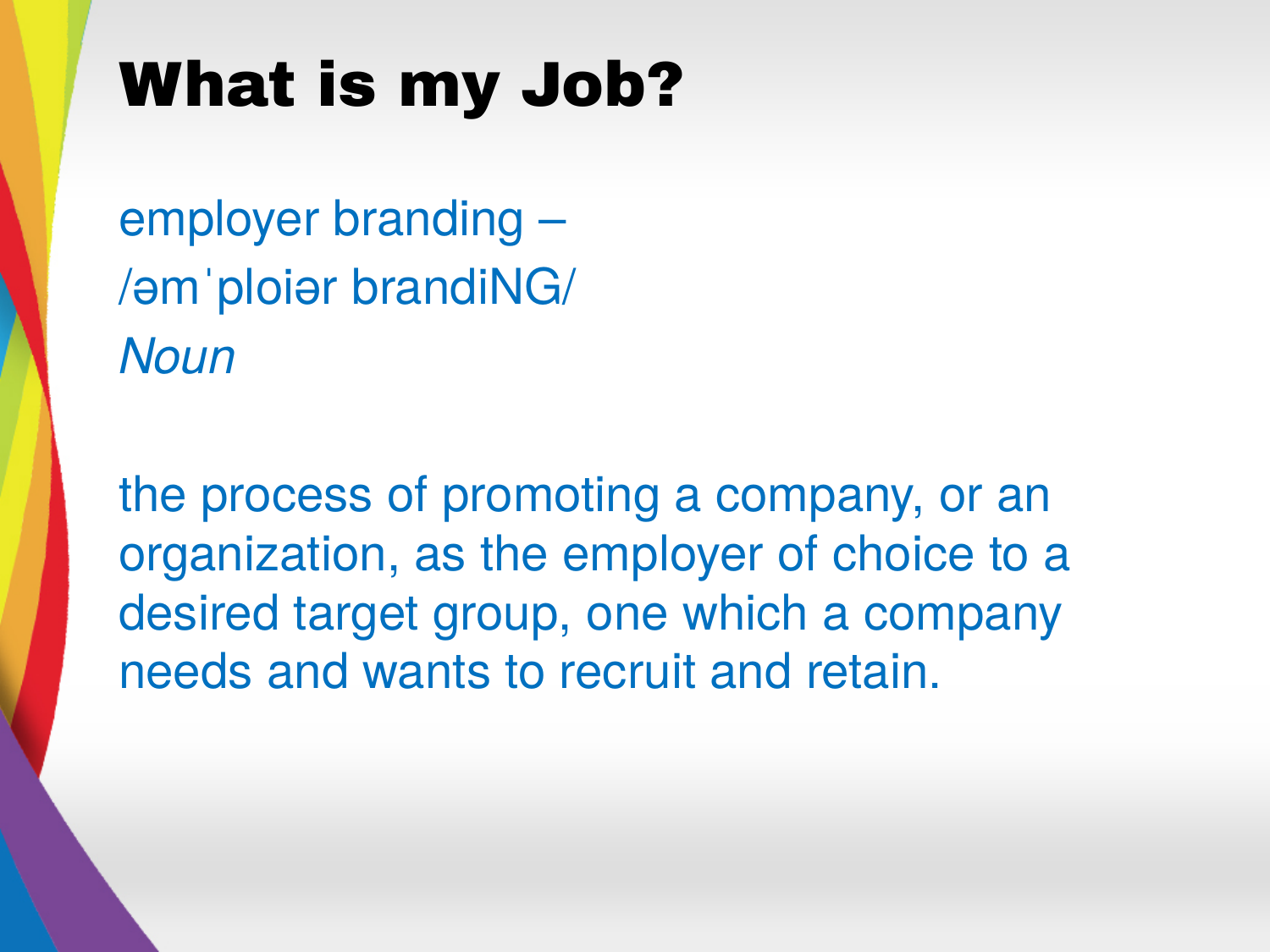

# What is my Job?
employer branding –
/əmˈploiər brandiNG/
Noun

the process of promoting a company, or an organization, as the employer of choice to a desired target group, one which a company needs and wants to recruit and retain.